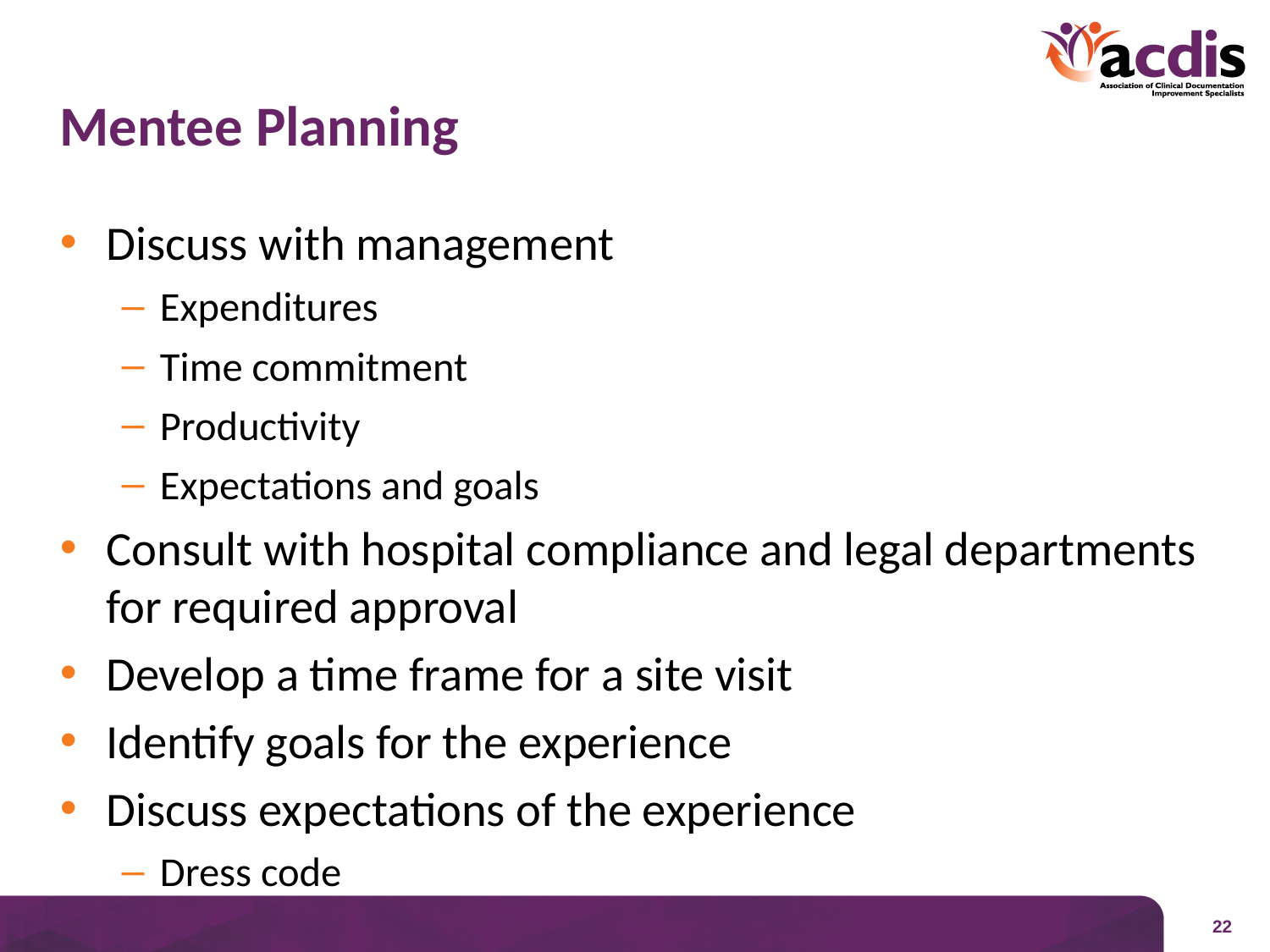

# Mentee Planning
Discuss with management
Expenditures
Time commitment
Productivity
Expectations and goals
Consult with hospital compliance and legal departments for required approval
Develop a time frame for a site visit
Identify goals for the experience
Discuss expectations of the experience
Dress code